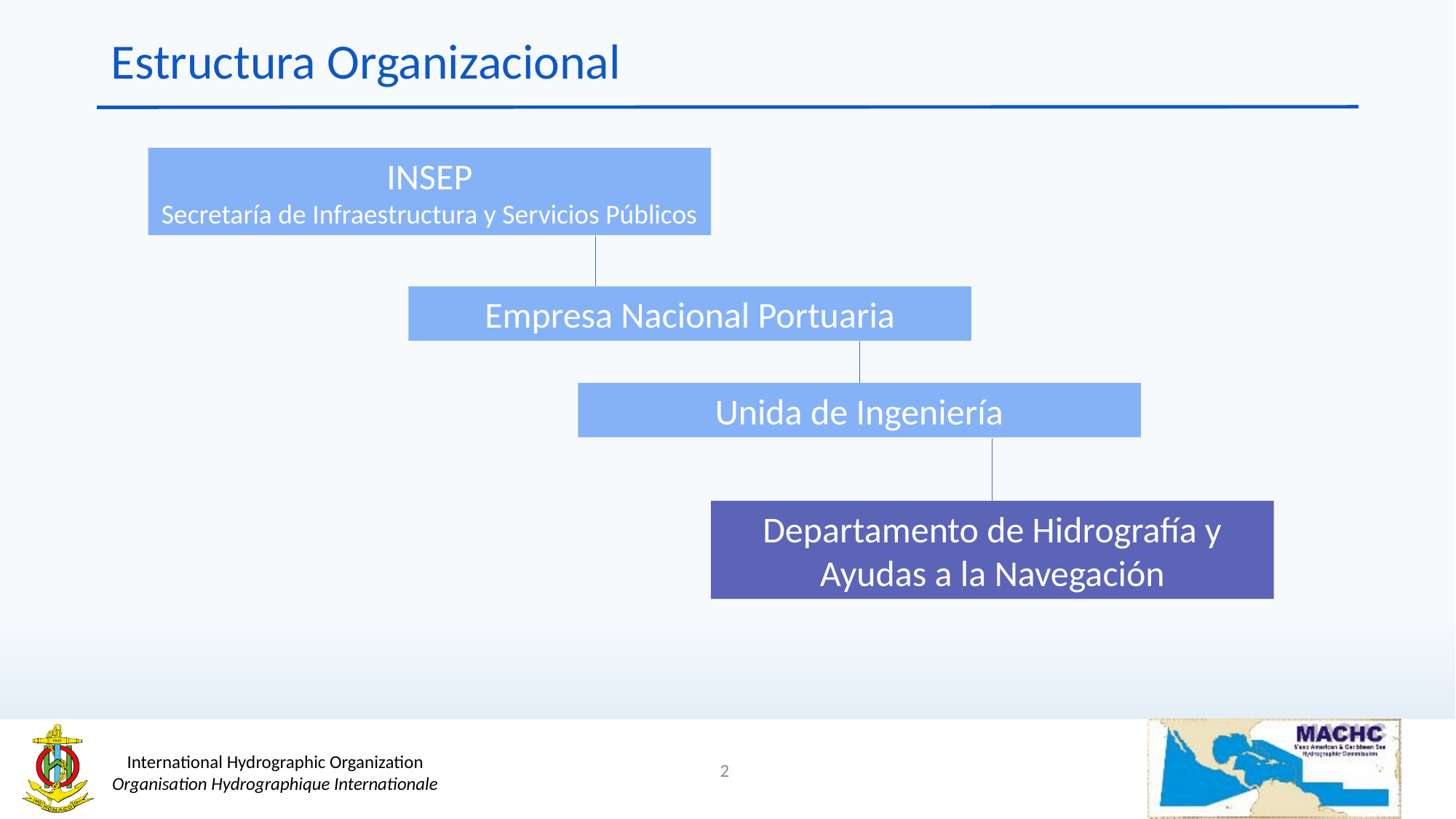

# Estructura Organizacional
INSEP
Secretaría de Infraestructura y Servicios Públicos
Empresa Nacional Portuaria
Unida de Ingeniería
Departamento de Hidrografía y Ayudas a la Navegación
2